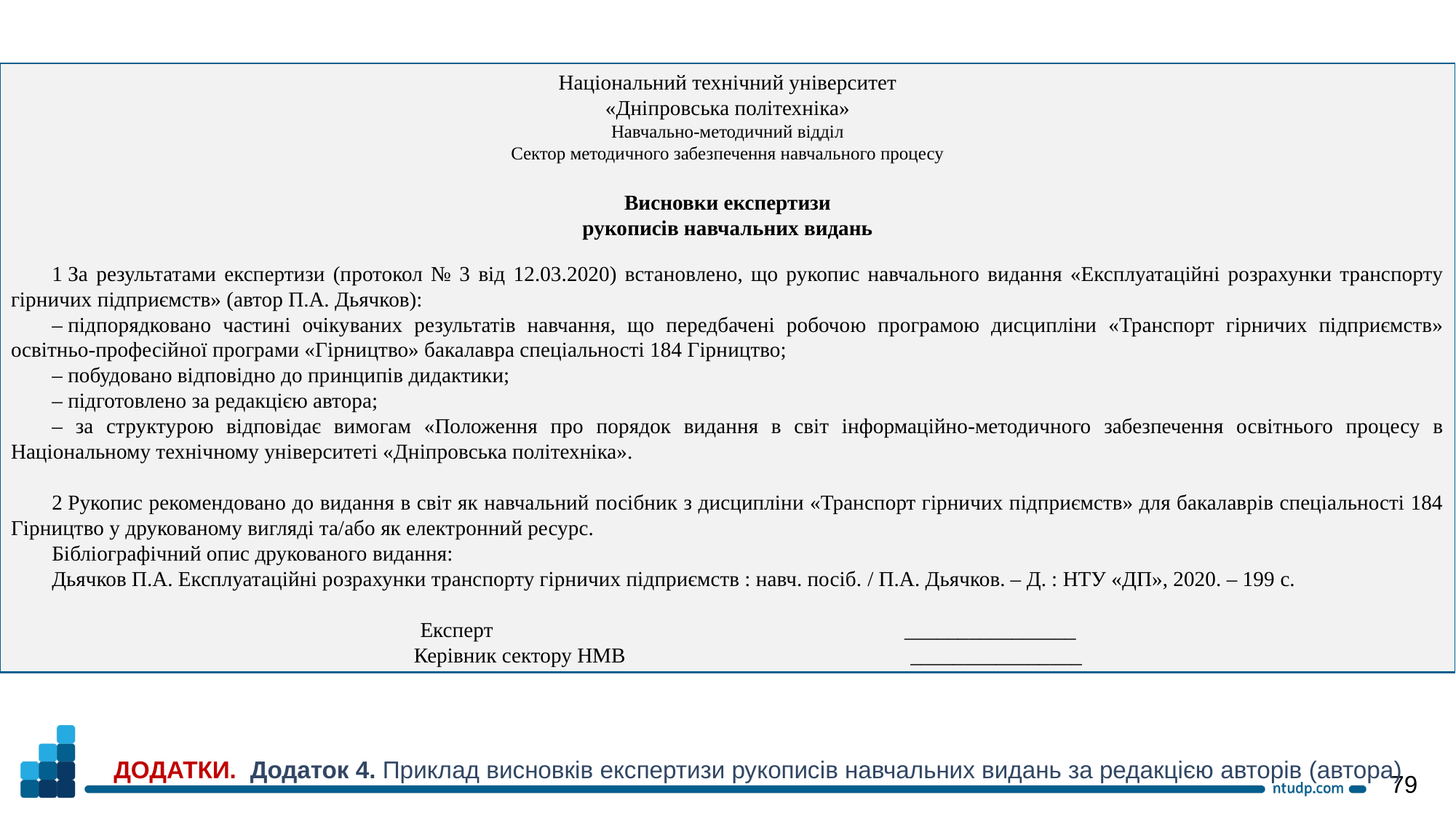

Національний технічний університет
«Дніпровська політехніка»
Навчально-методичний відділ
Сектор методичного забезпечення навчального процесу

Висновки експертизи
рукописів навчальних видань

1 За результатами експертизи (протокол № 3 від 12.03.2020) встановлено, що рукопис навчального видання «Експлуатаційні розрахунки транспорту гірничих підприємств» (автор П.А. Дьячков):
– підпорядковано частині очікуваних результатів навчання, що передбачені робочою програмою дисципліни «Транспорт гірничих підприємств» освітньо-професійної програми «Гірництво» бакалавра спеціальності 184 Гірництво;
– побудовано відповідно до принципів дидактики;
– підготовлено за редакцією автора;
– за структурою відповідає вимогам «Положення про порядок видання в світ інформаційно-методичного забезпечення освітнього процесу в Національному технічному університеті «Дніпровська політехніка».

2 Рукопис рекомендовано до видання в світ як навчальний посібник з дисципліни «Транспорт гірничих підприємств» для бакалаврів спеціальності 184 Гірництво у друкованому вигляді та/або як електронний ресурс.
Бібліографічний опис друкованого видання:
Дьячков П.А. Експлуатаційні розрахунки транспорту гірничих підприємств : навч. посіб. / П.А. Дьячков. – Д. : НТУ «ДП», 2020. – 199 с.

Експерт                                                                              ________________
Керівник сектору НМВ                                                      ________________
ДОДАТКИ.  Додаток 4. Приклад висновків експертизи рукописів навчальних видань за редакцією авторів (автора)